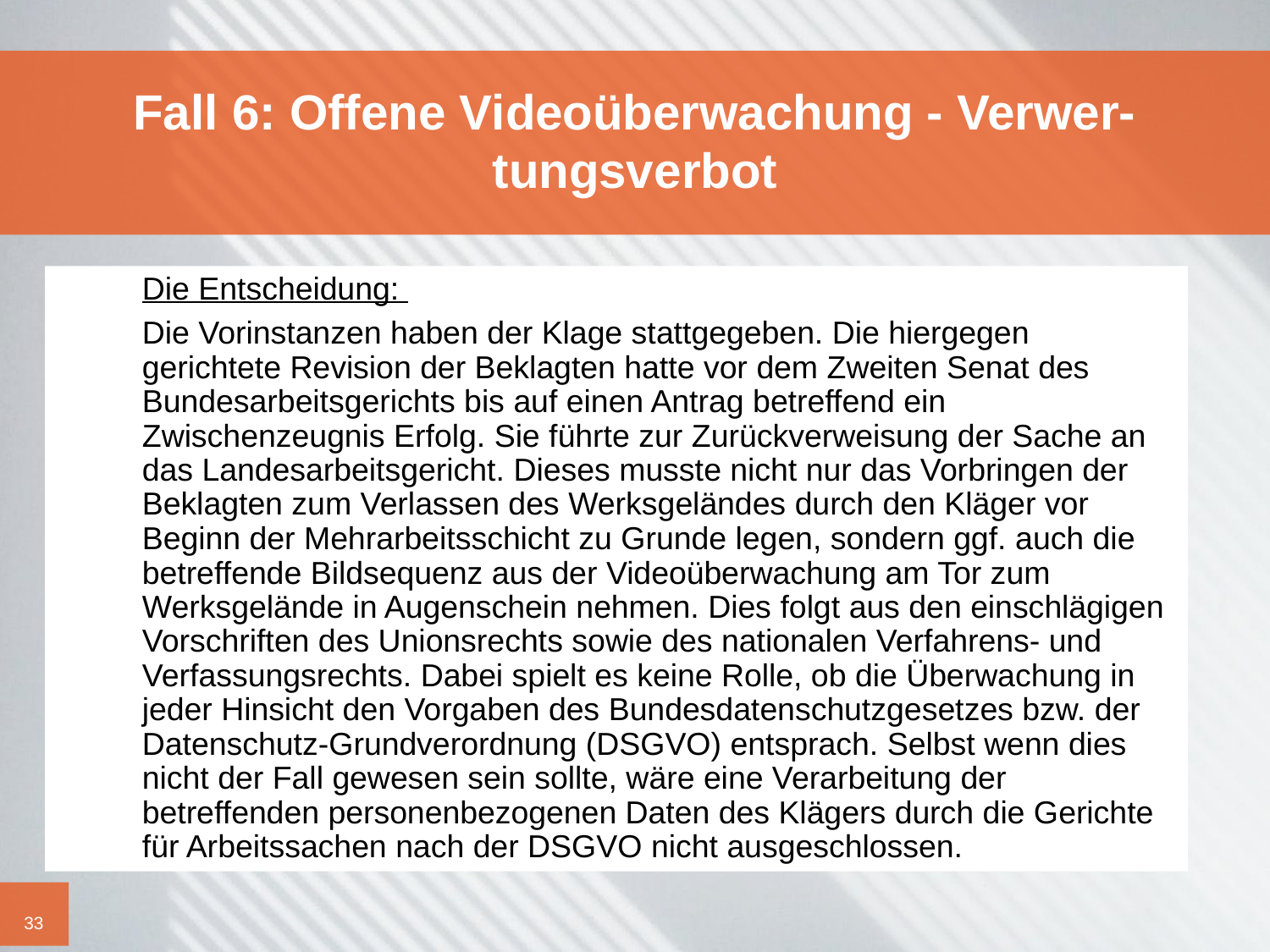

# Fall 6: Offene Videoüberwachung - Verwer- tungsverbot
	Die Entscheidung:
	Die Vorinstanzen haben der Klage stattgegeben. Die hiergegen gerichtete Revision der Beklagten hatte vor dem Zweiten Senat des Bundesarbeitsgerichts bis auf einen Antrag betreffend ein Zwischenzeugnis Erfolg. Sie führte zur Zurückverweisung der Sache an das Landesarbeitsgericht. Dieses musste nicht nur das Vorbringen der Beklagten zum Verlassen des Werksgeländes durch den Kläger vor Beginn der Mehrarbeitsschicht zu Grunde legen, sondern ggf. auch die betreffende Bildsequenz aus der Videoüberwachung am Tor zum Werksgelände in Augenschein nehmen. Dies folgt aus den einschlägigen Vorschriften des Unionsrechts sowie des nationalen Verfahrens- und Verfassungsrechts. Dabei spielt es keine Rolle, ob die Überwachung in jeder Hinsicht den Vorgaben des Bundesdatenschutzgesetzes bzw. der Datenschutz-Grundverordnung (DSGVO) entsprach. Selbst wenn dies nicht der Fall gewesen sein sollte, wäre eine Verarbeitung der betreffenden personenbezogenen Daten des Klägers durch die Gerichte für Arbeitssachen nach der DSGVO nicht ausgeschlossen.